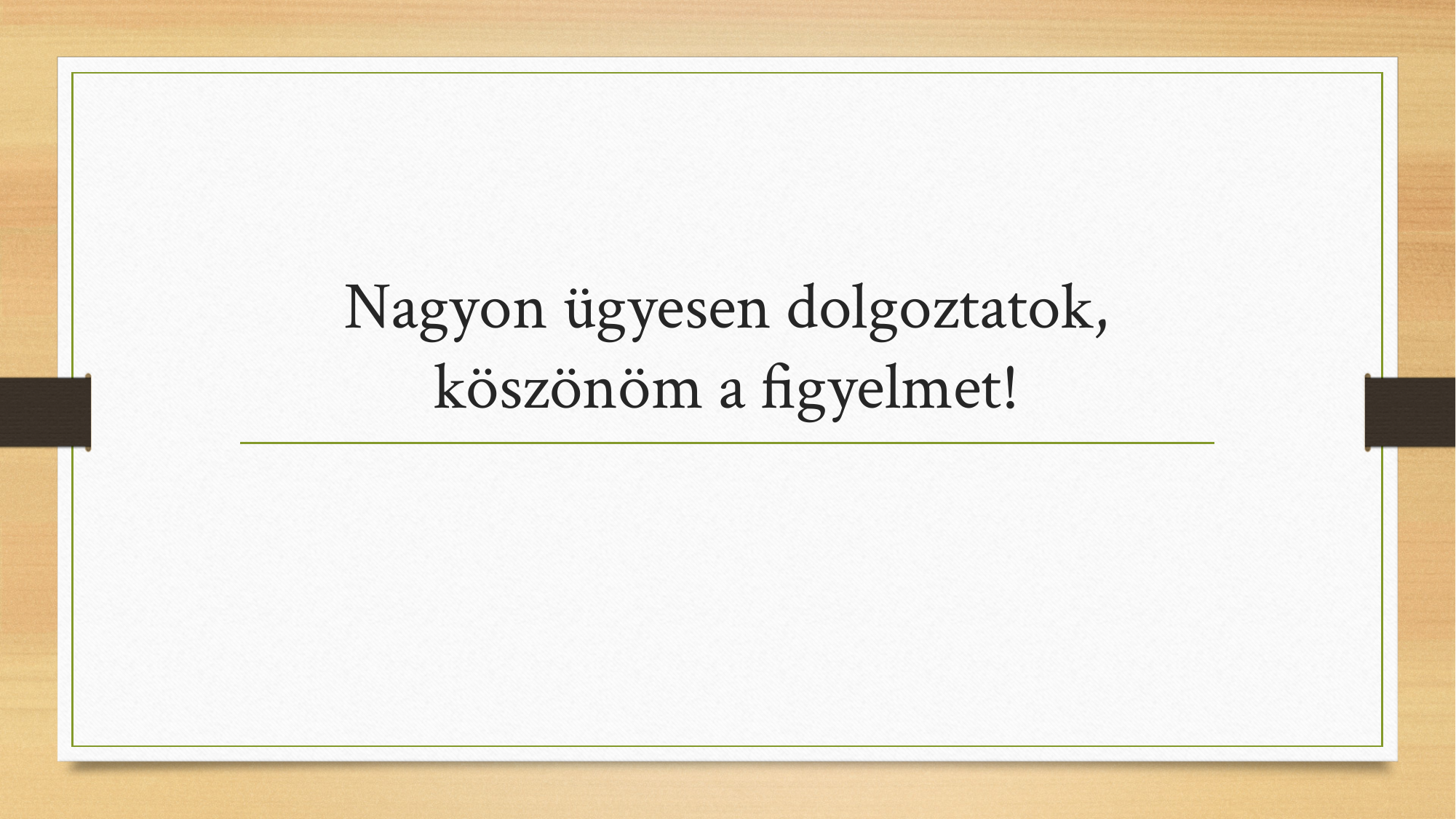

# Nagyon ügyesen dolgoztatok, köszönöm a figyelmet!